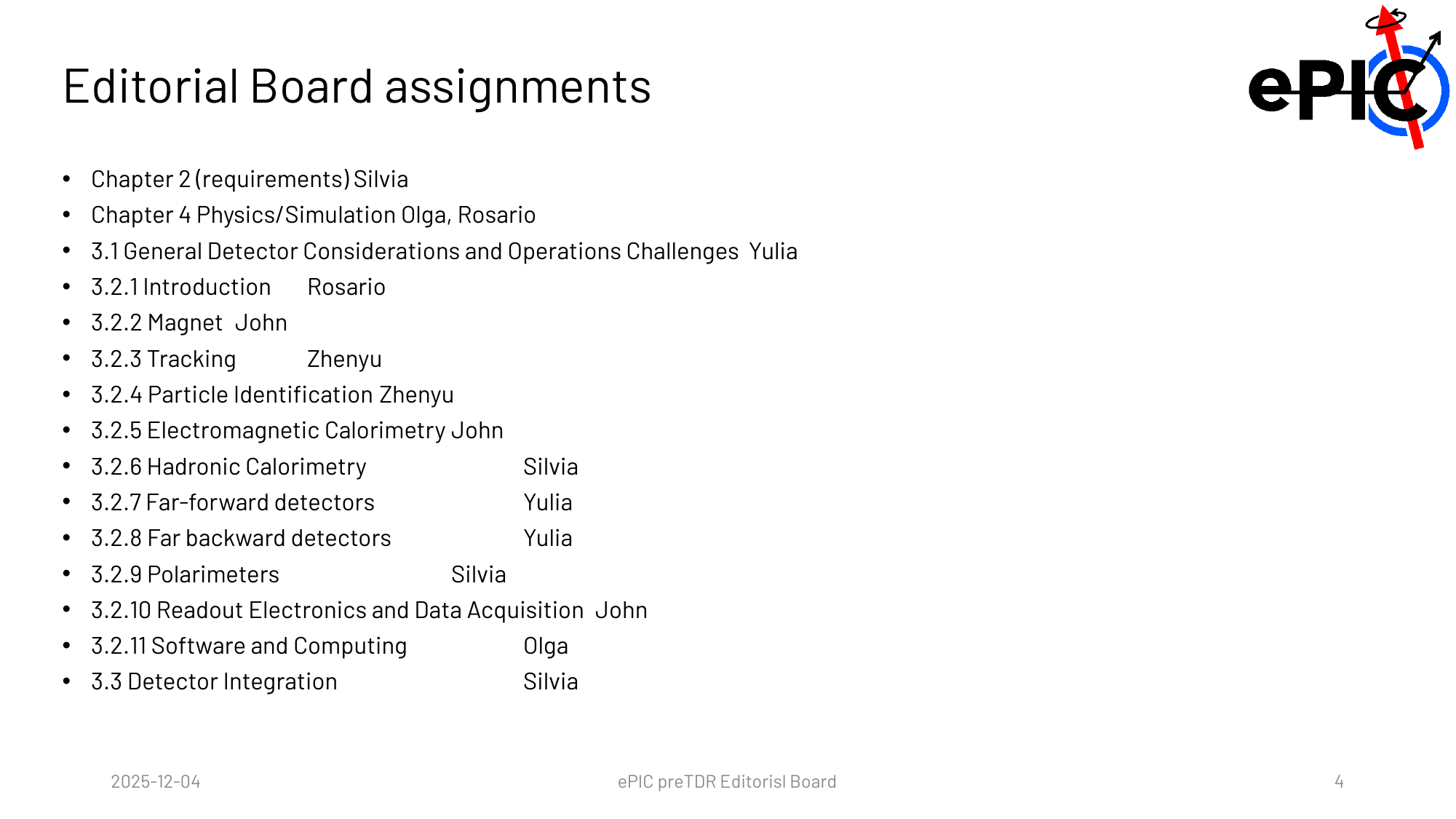

# Editorial Board assignments
Chapter 2 (requirements) Silvia
Chapter 4 Physics/Simulation Olga, Rosario
3.1 General Detector Considerations and Operations Challenges  Yulia
3.2.1 Introduction 				Rosario
3.2.2 Magnet 				John
3.2.3 Tracking 				Zhenyu
3.2.4 Particle Identification 			Zhenyu
3.2.5 Electromagnetic Calorimetry		John
3.2.6 Hadronic Calorimetry                  		Silvia
3.2.7 Far-forward detectors                    		Yulia
3.2.8 Far backward detectors                  		Yulia
3.2.9 Polarimeters                                   		Silvia
3.2.10 Readout Electronics and Data Acquisition  	John
3.2.11 Software and Computing            		Olga
3.3 Detector Integration                        		Silvia
2025-12-04
ePIC preTDR Editorisl Board
4